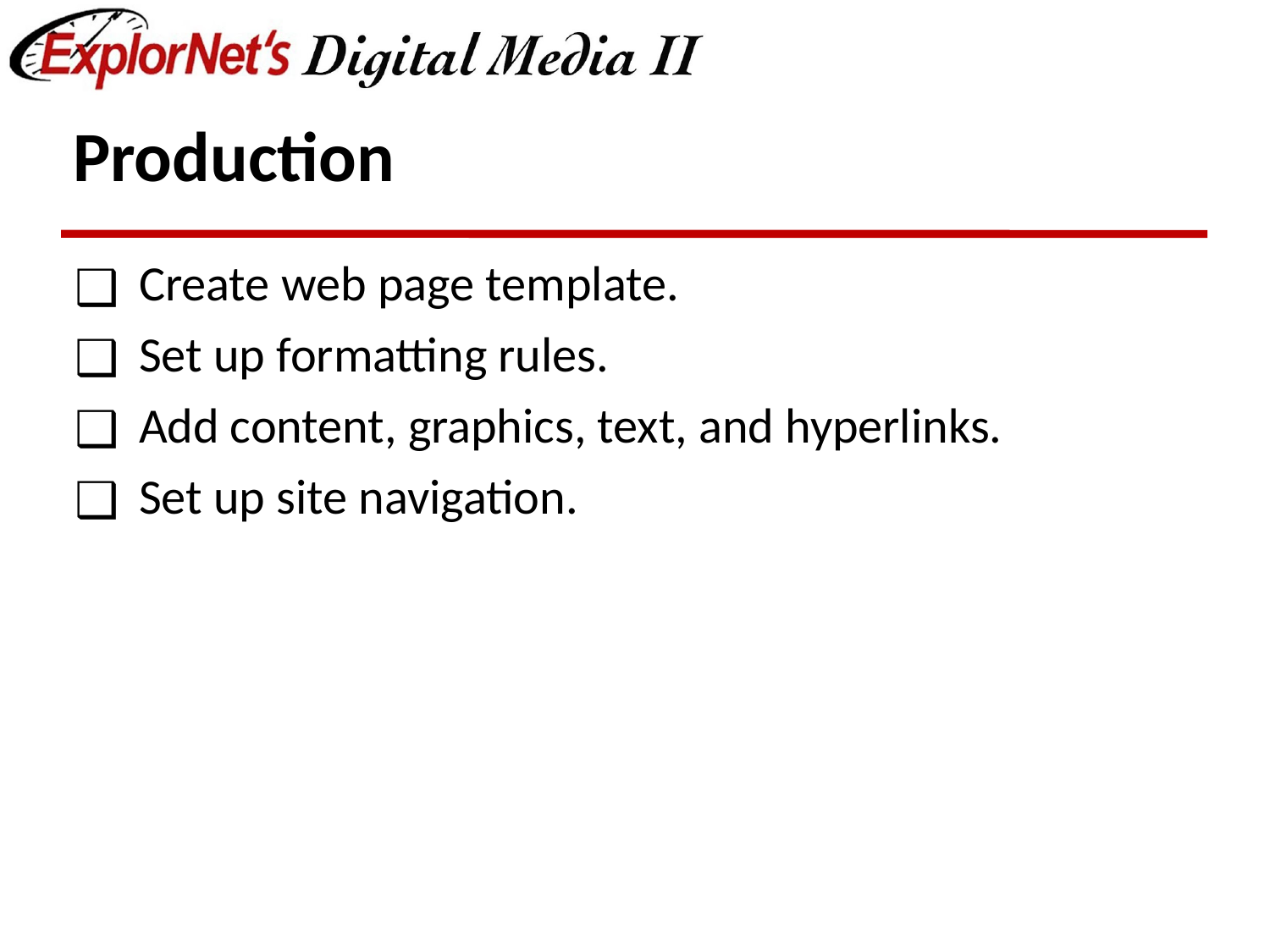

# Production
Create web page template.
Set up formatting rules.
Add content, graphics, text, and hyperlinks.
Set up site navigation.